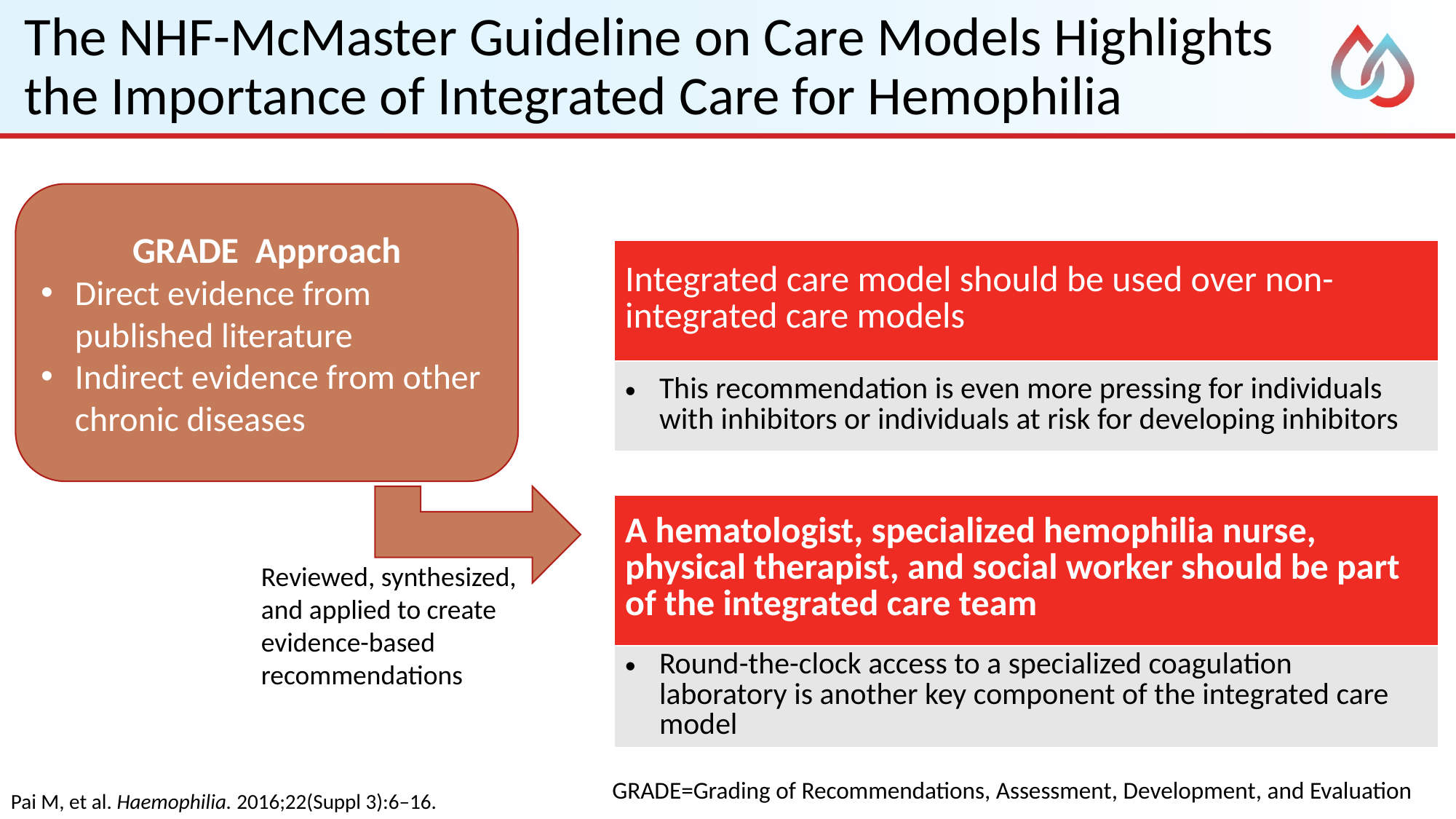

# The NHF-McMaster Guideline on Care Models Highlights the Importance of Integrated Care for Hemophilia
GRADE  Approach
Direct evidence from published literature
Indirect evidence from other chronic diseases
| Integrated care model should be used over non-integrated care models |
| --- |
| This recommendation is even more pressing for individuals with inhibitors or individuals at risk for developing inhibitors |
|  |
| A hematologist, specialized hemophilia nurse, physical therapist, and social worker should be part of the integrated care team |
| Round-the-clock access to a specialized coagulation laboratory is another key component of the integrated care model |

Reviewed, synthesized, and applied to create evidence-based recommendations
GRADE=Grading of Recommendations, Assessment, Development, and Evaluation
Pai M, et al. Haemophilia. 2016;22(Suppl 3):6–16.